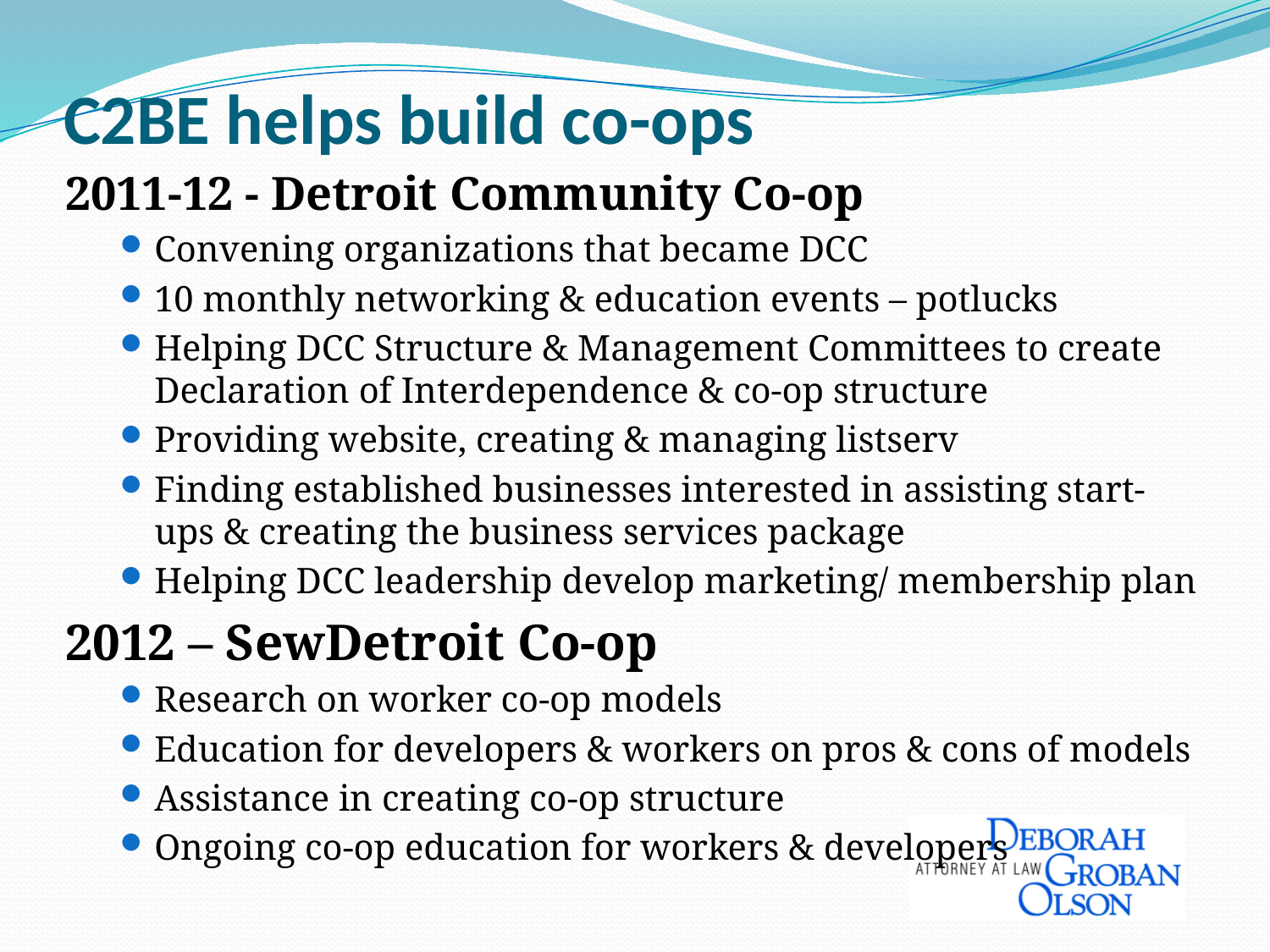

# C2BE helps build co-ops
2011-12 - Detroit Community Co-op
Convening organizations that became DCC
10 monthly networking & education events – potlucks
Helping DCC Structure & Management Committees to create Declaration of Interdependence & co-op structure
Providing website, creating & managing listserv
Finding established businesses interested in assisting start-ups & creating the business services package
Helping DCC leadership develop marketing/ membership plan
2012 – SewDetroit Co-op
Research on worker co-op models
Education for developers & workers on pros & cons of models
Assistance in creating co-op structure
Ongoing co-op education for workers & developers